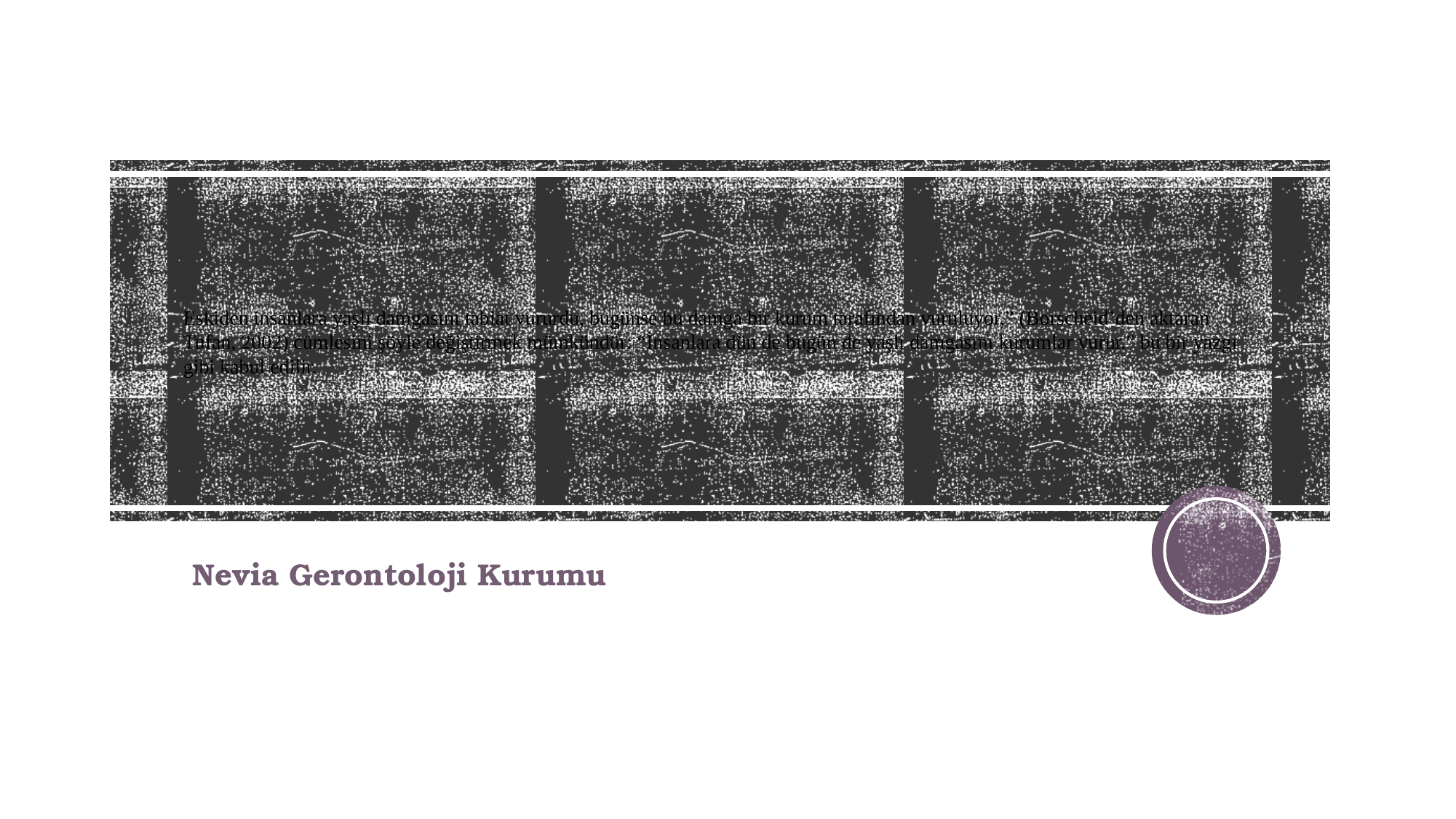

# Eskiden insanlara yaşlı damgasını tabiat vururdu, bugünse bu damga bir kurum tarafından vuruluyor,” (Borscheid’den aktaran Tufan, 2002) cümlesini şöyle değiştirmek mümkündür: “İnsanlara dün de bugün de yaşlı damgasını kurumlar vurur.” bu bir yazgı gibi kabul edilir.
Nevia Gerontoloji Kurumu